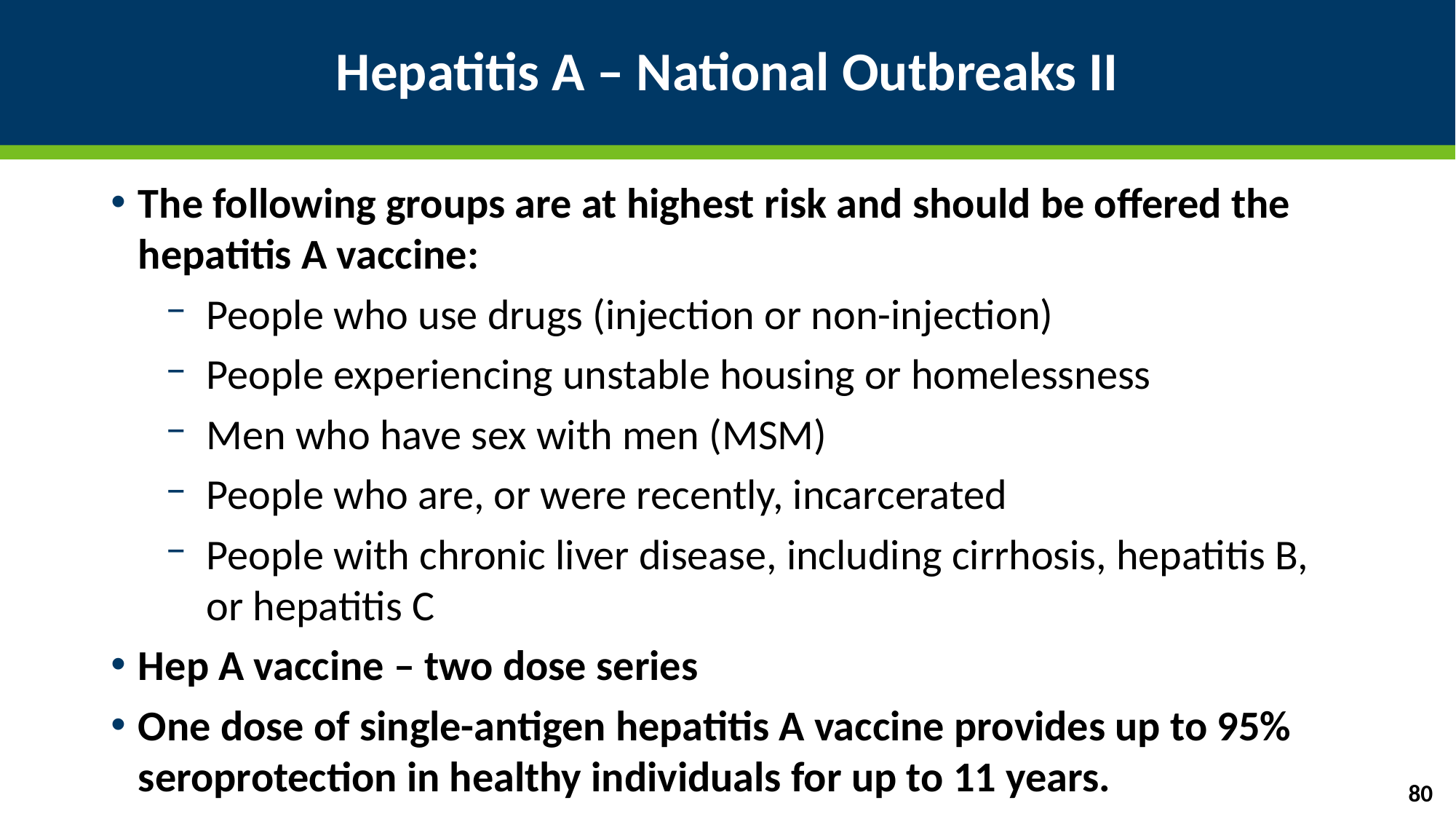

# Hepatitis A – National Outbreaks II
The following groups are at highest risk and should be offered the hepatitis A vaccine:
People who use drugs (injection or non-injection)
People experiencing unstable housing or homelessness
Men who have sex with men (MSM)
People who are, or were recently, incarcerated
People with chronic liver disease, including cirrhosis, hepatitis B, or hepatitis C
Hep A vaccine – two dose series
One dose of single-antigen hepatitis A vaccine provides up to 95% seroprotection in healthy individuals for up to 11 years.
80